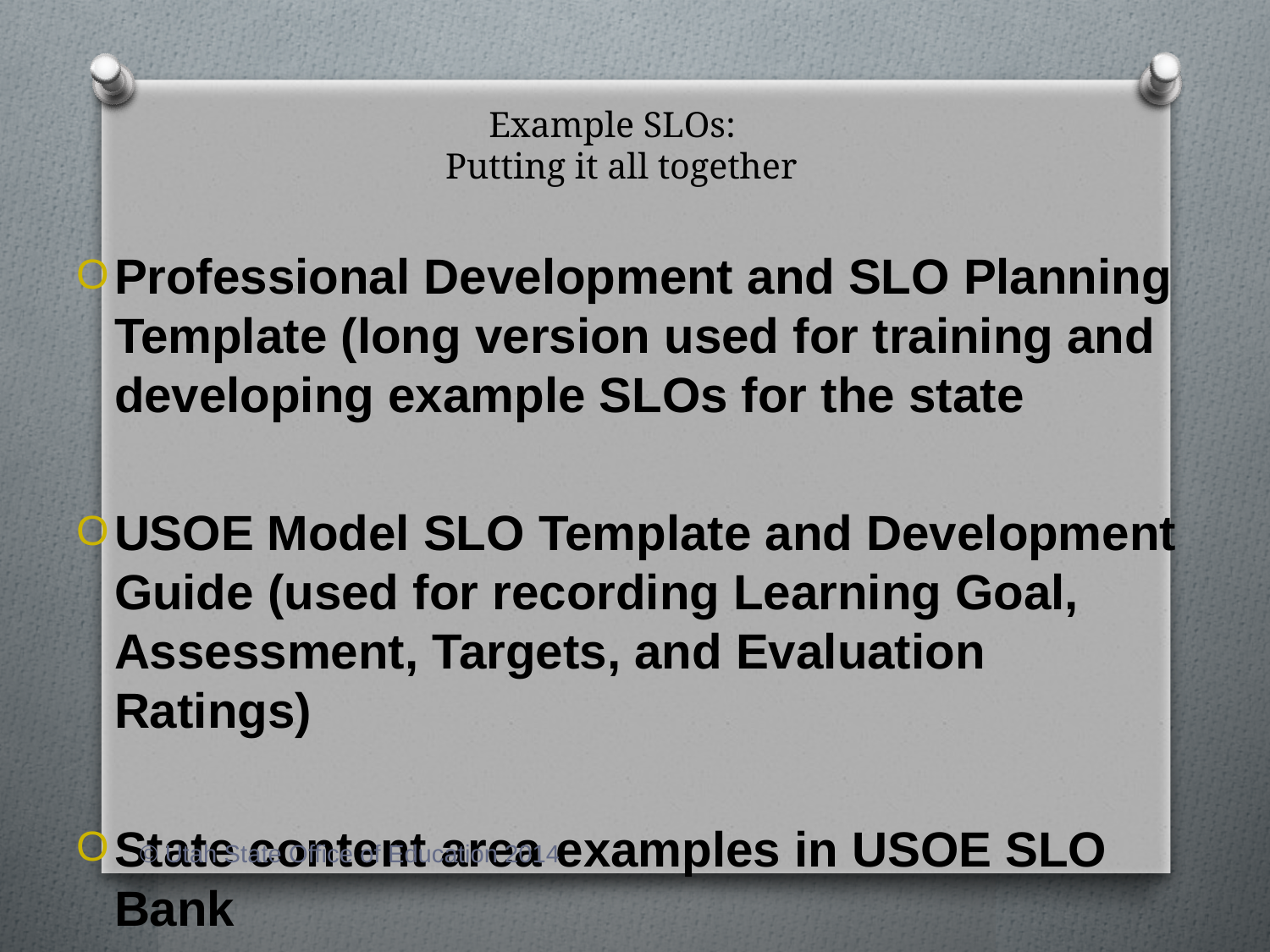

# Example SLOs: Putting it all together

Professional Development and SLO Planning Template (long version used for training and developing example SLOs for the state

USOE Model SLO Template and Development Guide (used for recording Learning Goal, Assessment, Targets, and Evaluation Ratings)

State content area examples in USOE SLO Bank

© Utah State Office of Education 2014